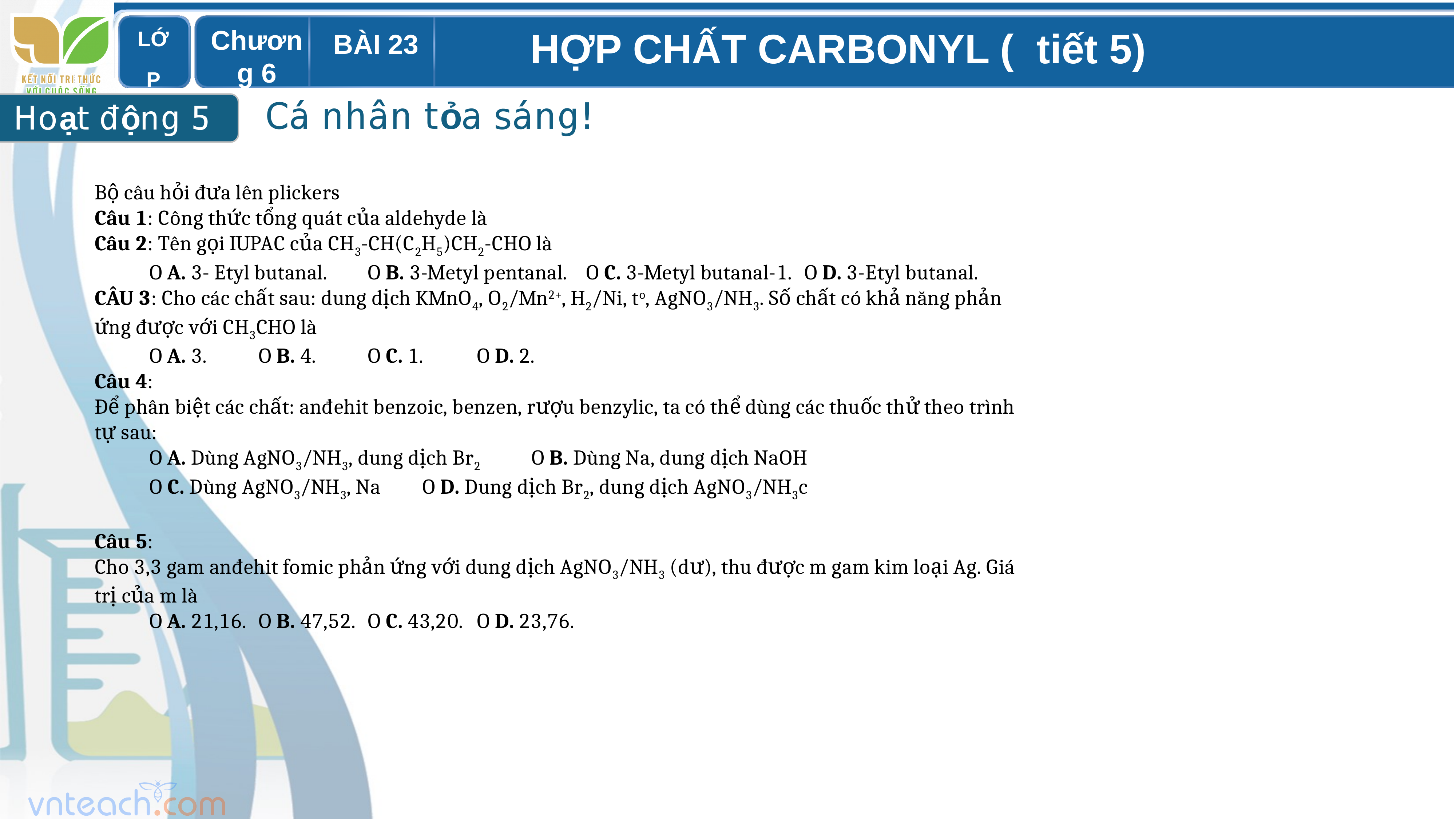

Cá nhân tỏa sáng!

Hoạt động 5
Bộ câu hỏi đưa lên plickers
Câu 1: Công thức tổng quát của aldehyde là
Câu 2: Tên gọi IUPAC của CH3-CH(C2H5)CH2-CHO là
	O A. 3- Etyl butanal.	O B. 3-Metyl pentanal.	O C. 3-Metyl butanal-1.	O D. 3-Etyl butanal.
CÂU 3: Cho các chất sau: dung dịch KMnO4, O2/Mn2+, H2/Ni, to, AgNO3/NH3. Số chất có khả năng phản ứng được với CH3CHO là
	O A. 3.	O B. 4.	O C. 1.	O D. 2.
Câu 4:
Để phân biệt các chất: anđehit benzoic, benzen, rượu benzylic, ta có thể dùng các thuốc thử theo trình tự sau:
	O A. Dùng AgNO3/NH3, dung dịch Br2	O B. Dùng Na, dung dịch NaOH
	O C. Dùng AgNO3/NH3, Na	O D. Dung dịch Br2, dung dịch AgNO3/NH3c

Câu 5:
Cho 3,3 gam anđehit fomic phản ứng với dung dịch AgNO3/NH3 (dư), thu được m gam kim loại Ag. Giá trị của m là
	O A. 21,16.	O B. 47,52.	O C. 43,20.	O D. 23,76.